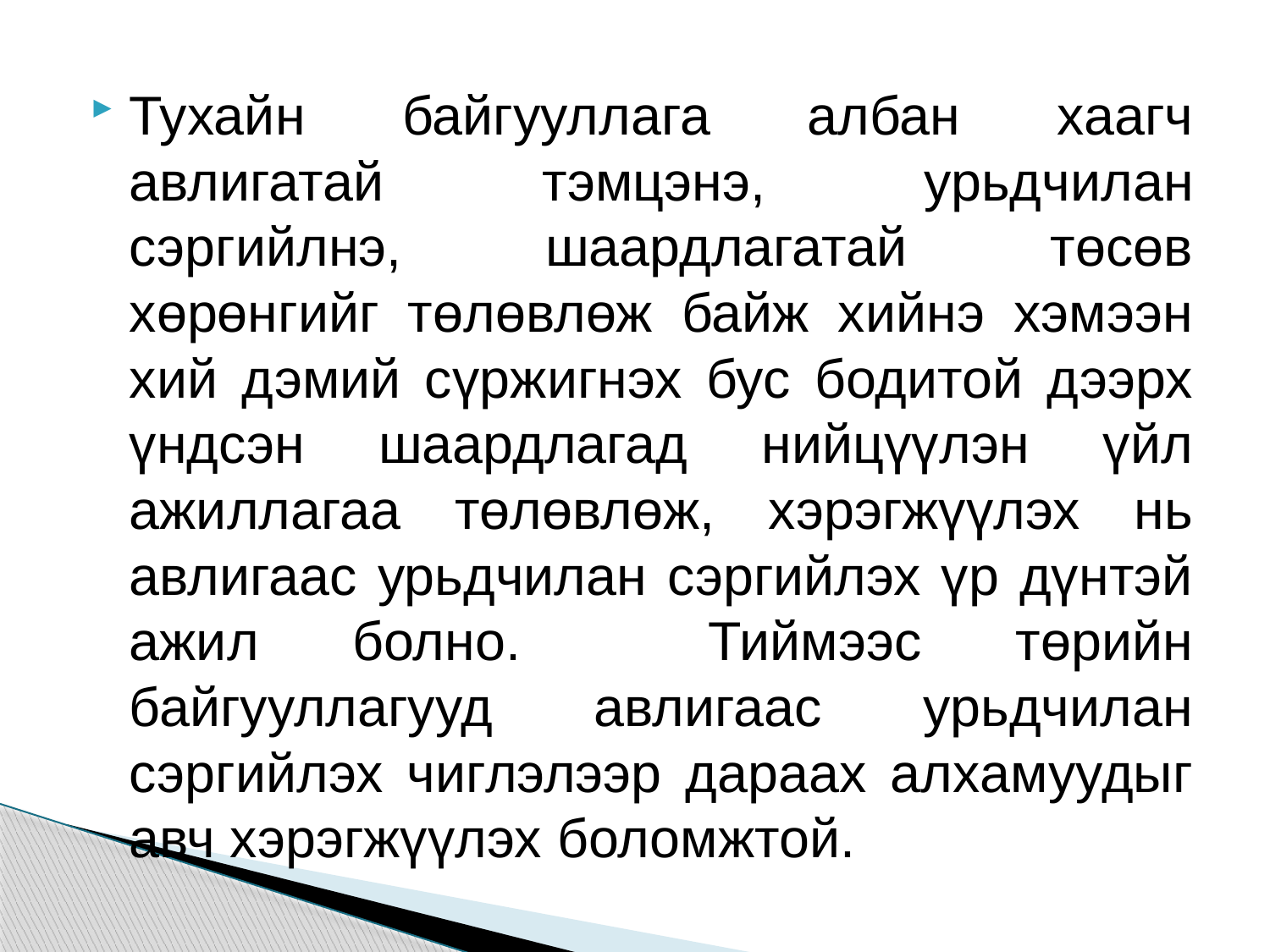

Тухайн байгууллага албан хаагч авлигатай тэмцэнэ, урьдчилан сэргийлнэ, шаардлагатай төсөв хөрөнгийг төлөвлөж байж хийнэ хэмээн хий дэмий сүржигнэх бус бодитой дээрх үндсэн шаардлагад нийцүүлэн үйл ажиллагаа төлөвлөж, хэрэгжүүлэх нь авлигаас урьдчилан сэргийлэх үр дүнтэй ажил болно.  Тиймээс төрийн байгууллагууд авлигаас урьдчилан сэргийлэх чиглэлээр дараах алхамуудыг авч хэрэгжүүлэх боломжтой.